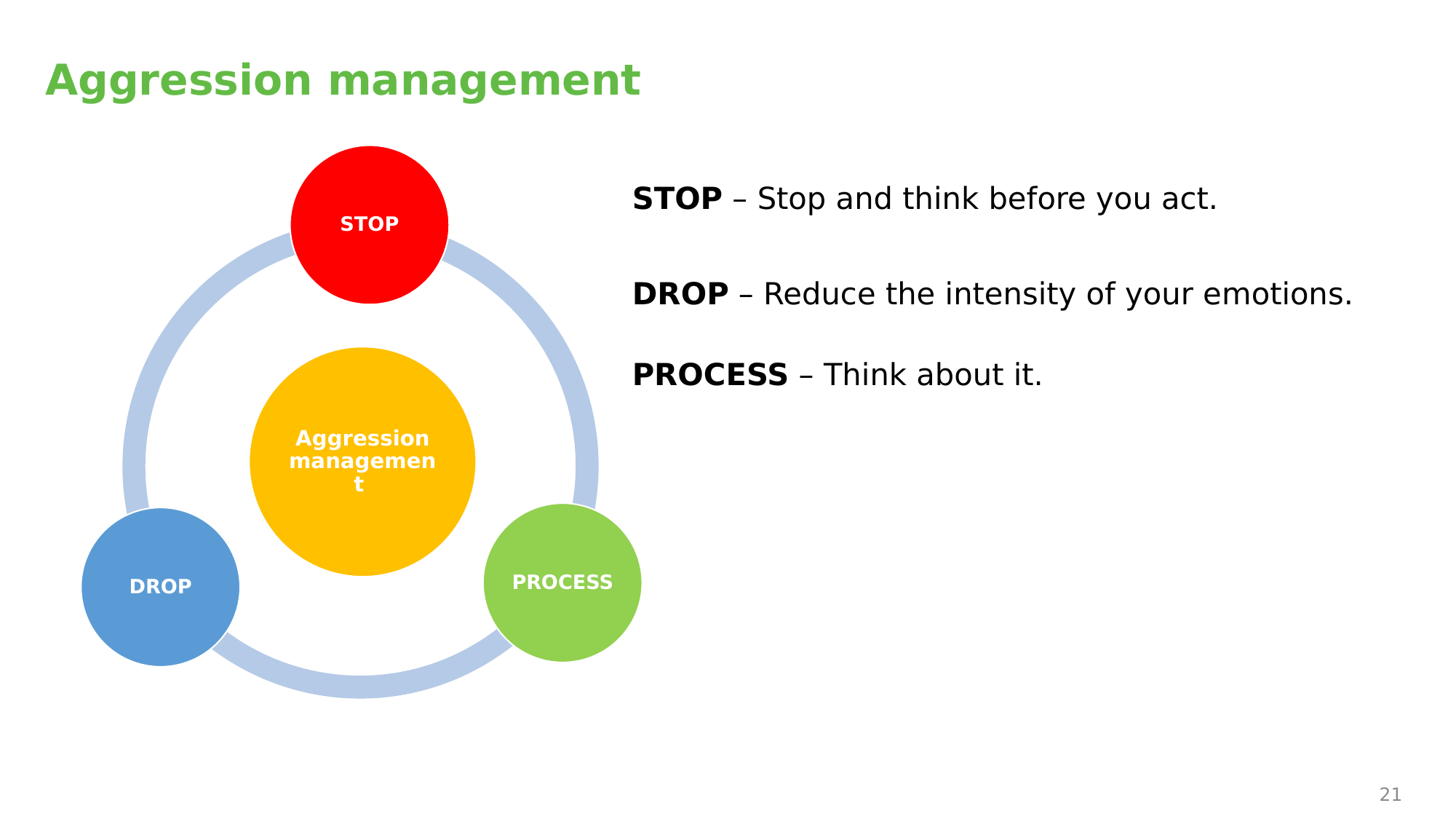

# Aggression management
Aggression management
STOP
PROCESS
DROP
STOP – Stop and think before you act.

DROP – Reduce the intensity of your emotions.
PROCESS – Think about it.

21